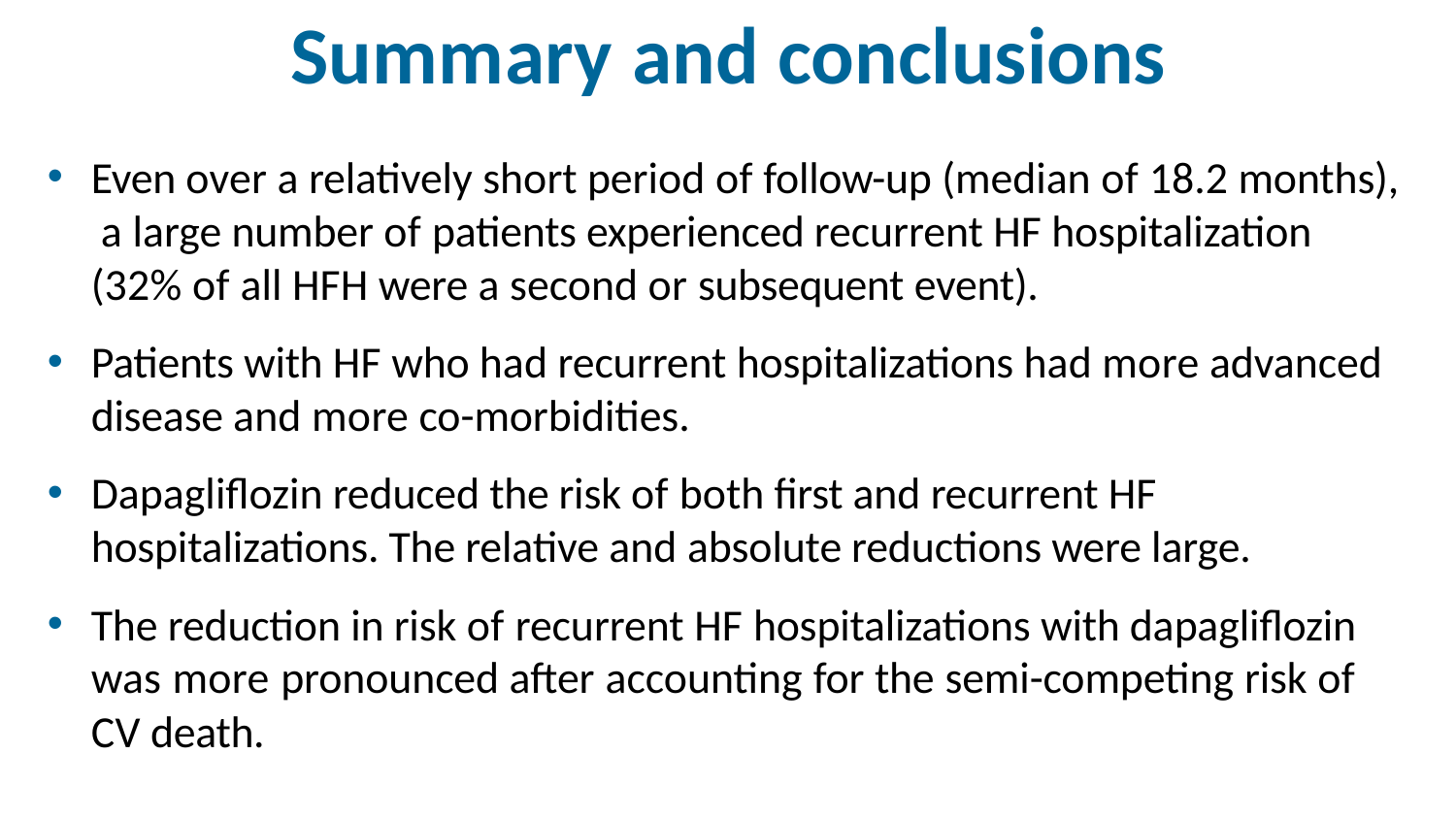

# Summary and conclusions
Even over a relatively short period of follow-up (median of 18.2 months),  a large number of patients experienced recurrent HF hospitalization  (32% of all HFH were a second or subsequent event).
Patients with HF who had recurrent hospitalizations had more advanced
disease and more co-morbidities.
Dapagliflozin reduced the risk of both first and recurrent HF  hospitalizations. The relative and absolute reductions were large.
The reduction in risk of recurrent HF hospitalizations with dapagliflozin  was more pronounced after accounting for the semi-competing risk of  CV death.